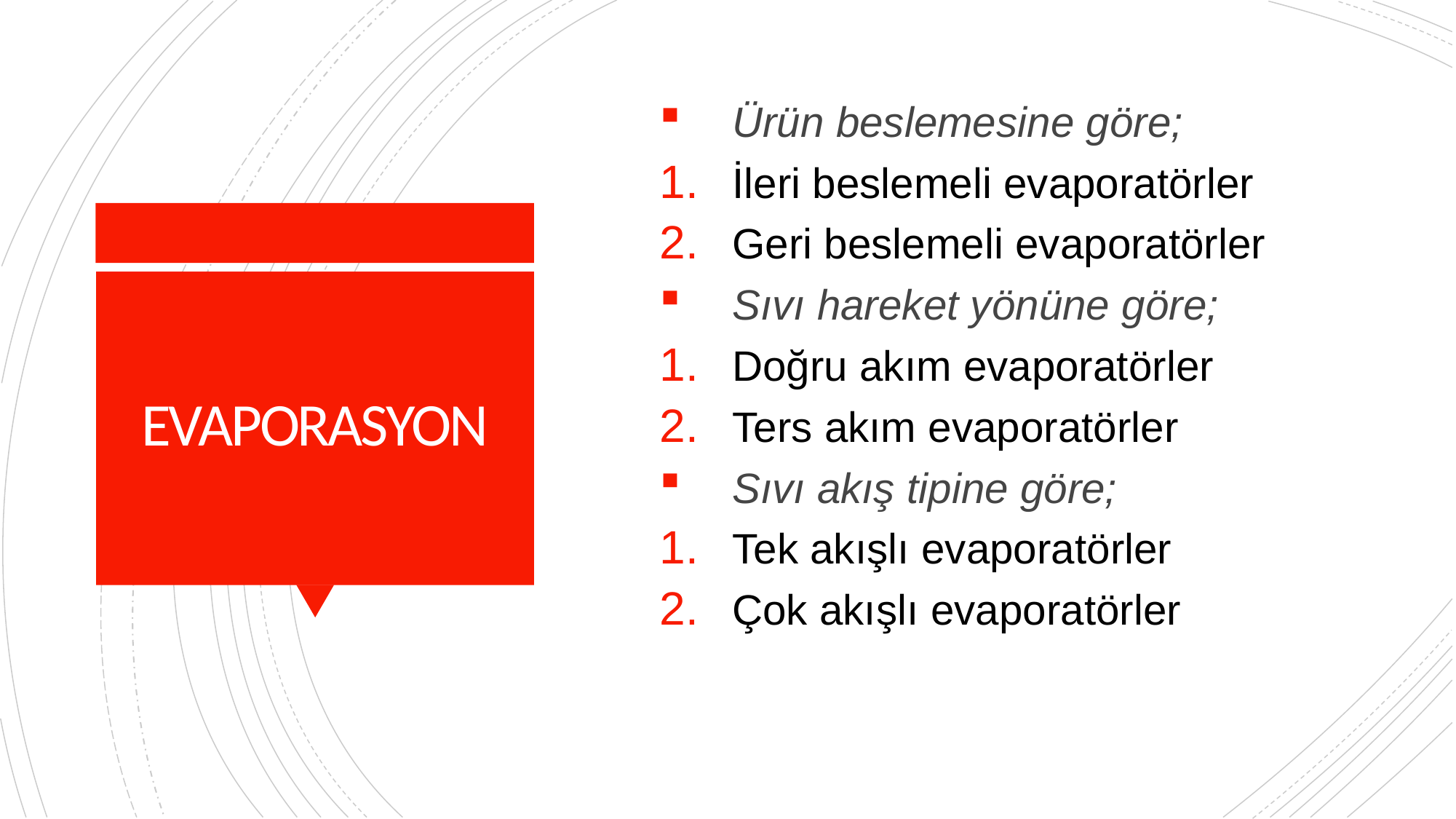

Ürün beslemesine göre;
İleri beslemeli evaporatörler
Geri beslemeli evaporatörler
Sıvı hareket yönüne göre;
Doğru akım evaporatörler
Ters akım evaporatörler
Sıvı akış tipine göre;
Tek akışlı evaporatörler
Çok akışlı evaporatörler

# EVAPORASYON